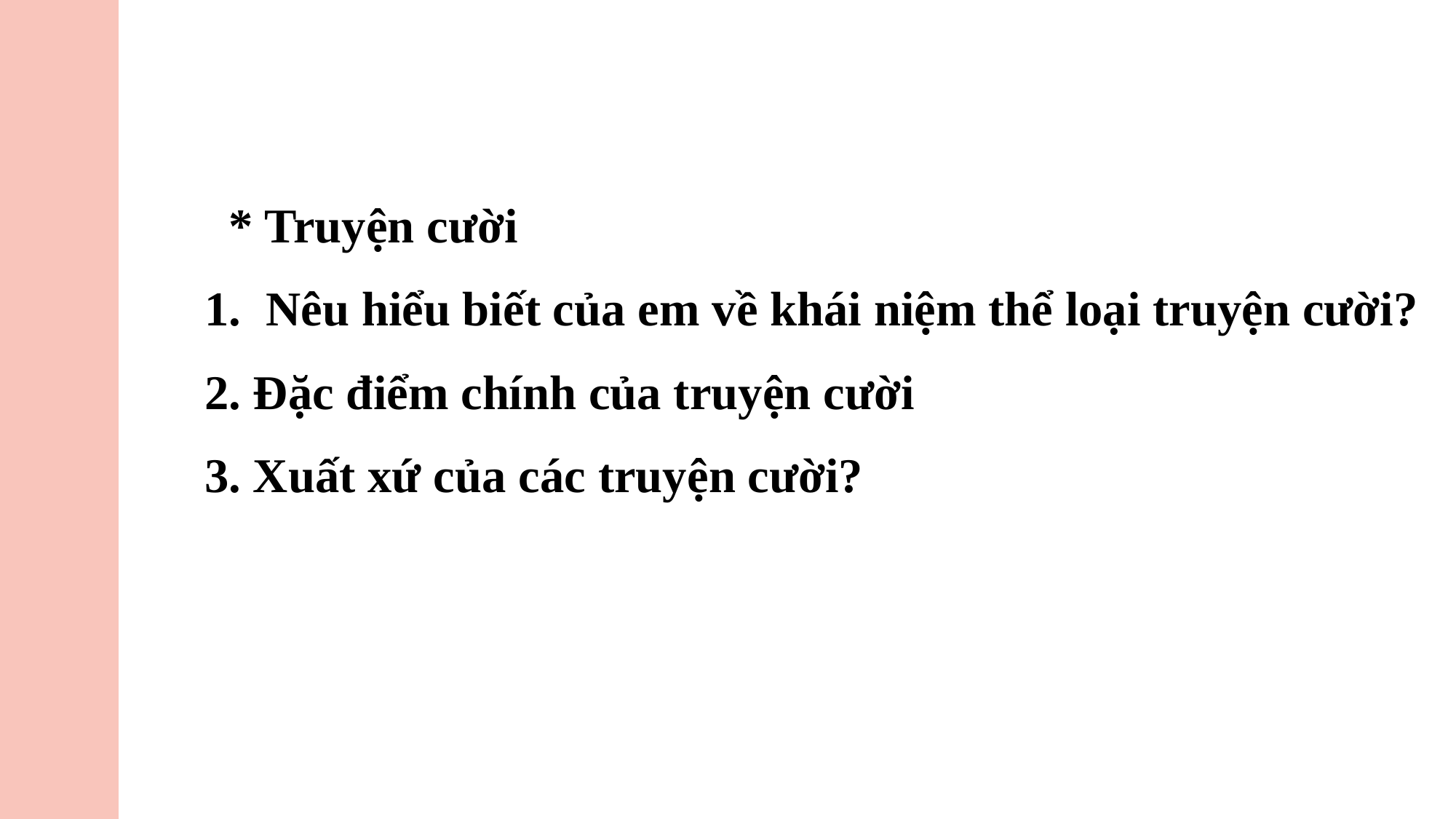

* Truyện cười
Nêu hiểu biết của em về khái niệm thể loại truyện cười?
2. Đặc điểm chính của truyện cười
3. Xuất xứ của các truyện cười?